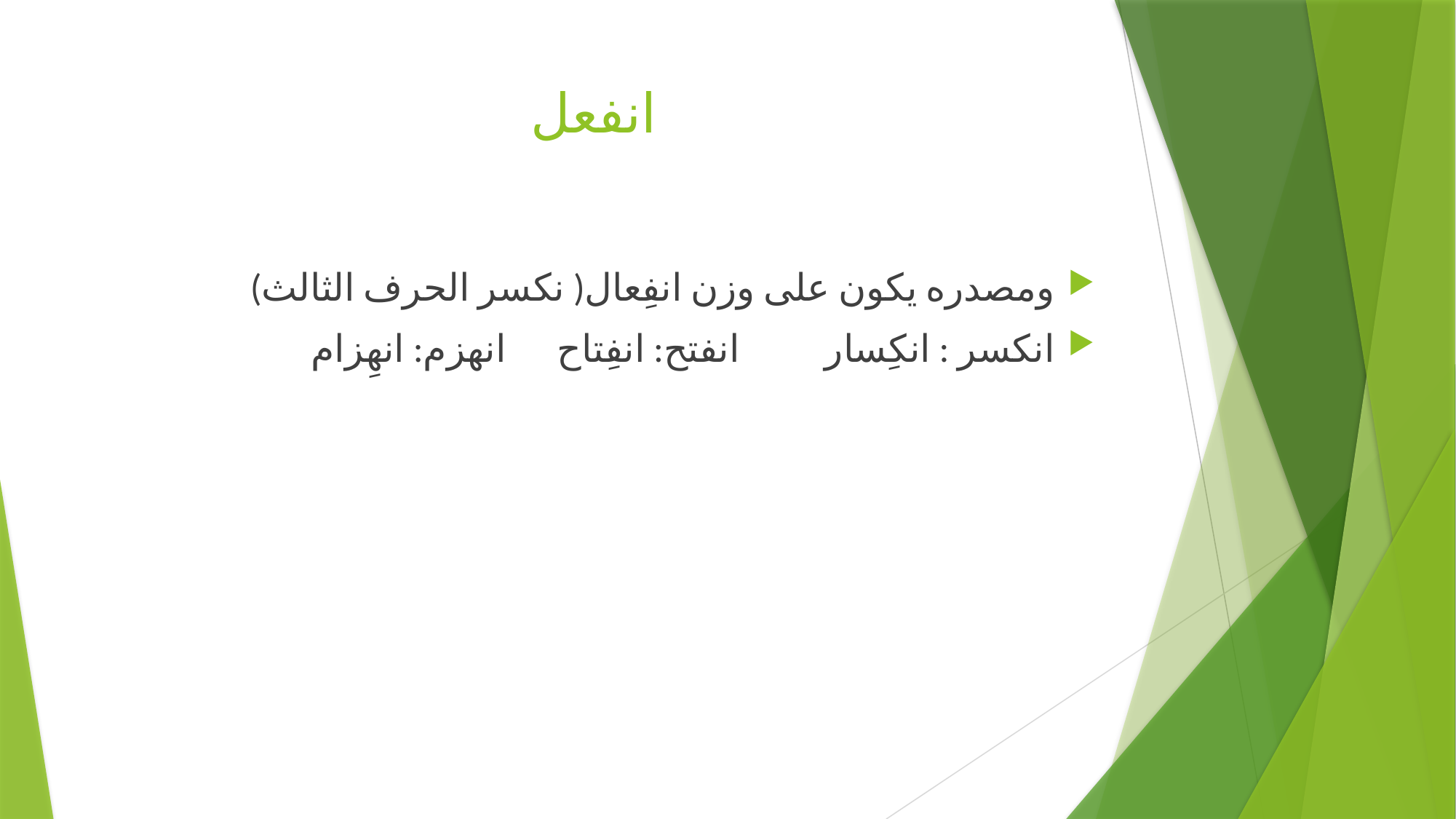

# انفعل
ومصدره يكون على وزن انفِعال( نكسر الحرف الثالث)
انكسر : انكِسار          انفتح: انفِتاح      انهزم: انهِزام